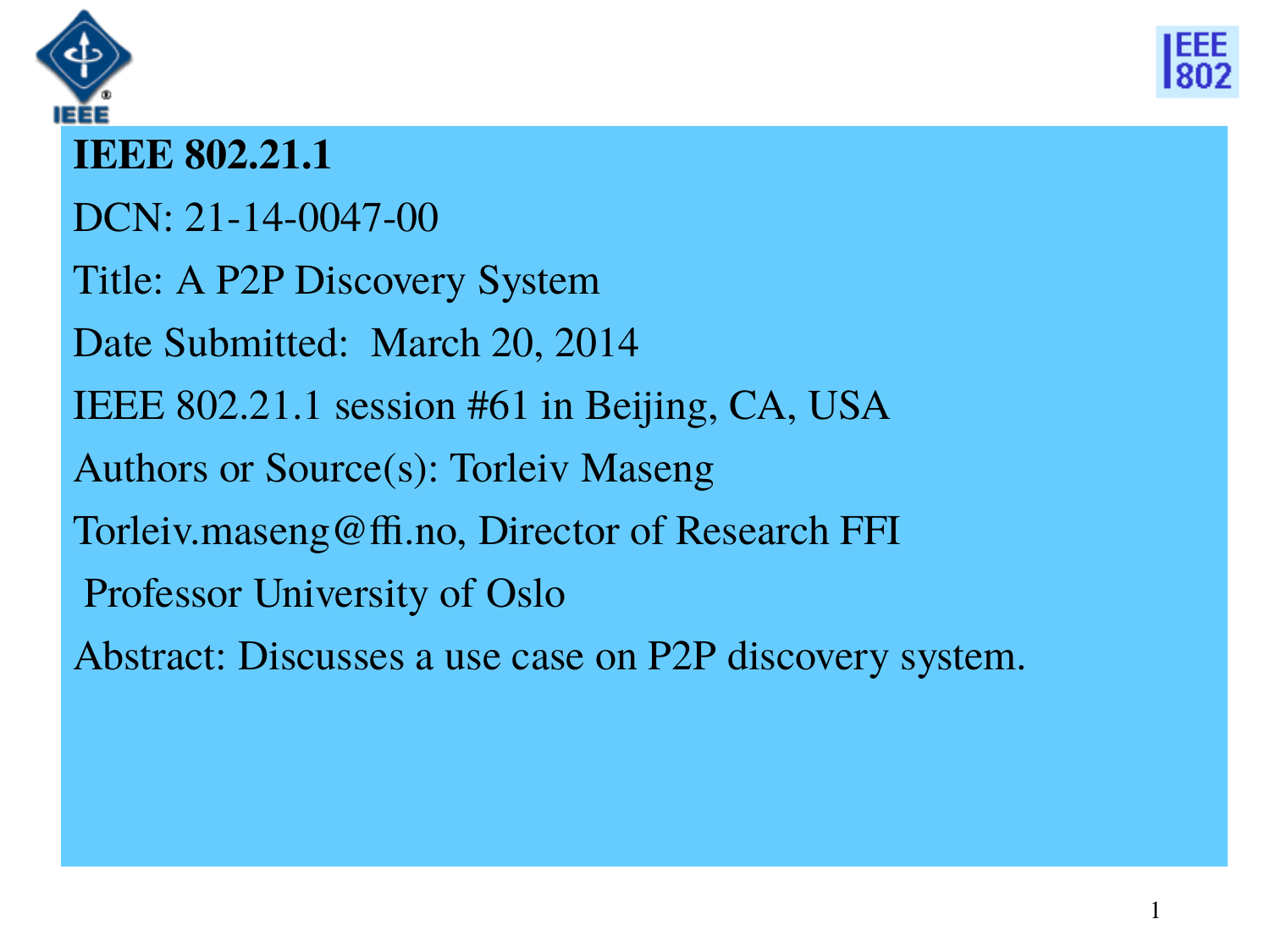

IEEE 802.21.1
DCN: 21-14-0047-00
Title: A P2P Discovery System
Date Submitted:  March 20, 2014
IEEE 802.21.1 session #61 in Beijing, CA, USA
Authors or Source(s): Torleiv Maseng
Torleiv.maseng@ffi.no, Director of Research FFI
 Professor University of Oslo
Abstract: Discusses a use case on P2P discovery system.
1